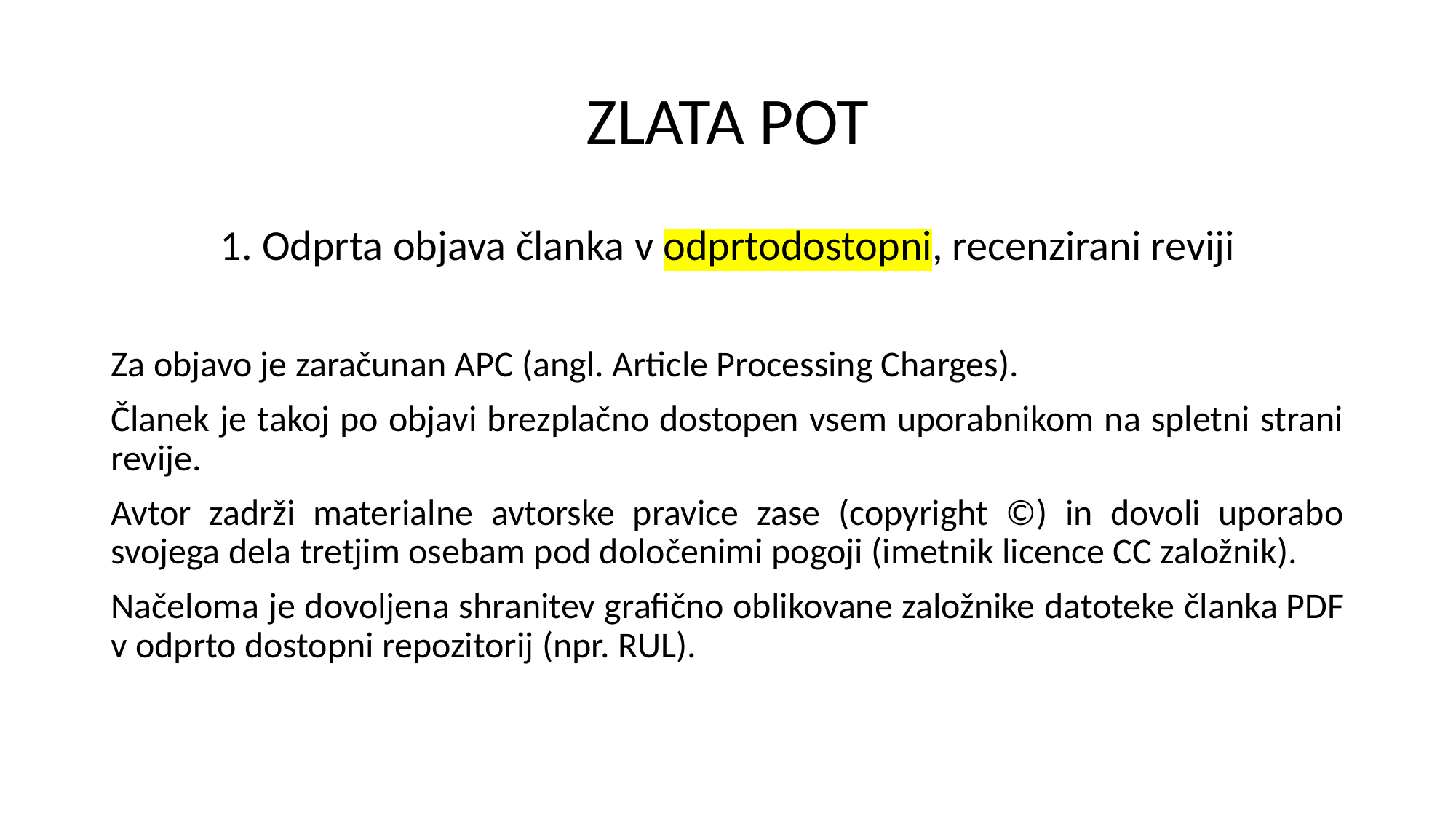

# ZLATA POT
1. Odprta objava članka v odprtodostopni, recenzirani reviji

Za objavo je zaračunan APC (angl. Article Processing Charges).
Članek je takoj po objavi brezplačno dostopen vsem uporabnikom na spletni strani revije.
Avtor zadrži materialne avtorske pravice zase (copyright ©) in dovoli uporabo svojega dela tretjim osebam pod določenimi pogoji (imetnik licence CC založnik).
Načeloma je dovoljena shranitev grafično oblikovane založnike datoteke članka PDF v odprto dostopni repozitorij (npr. RUL).